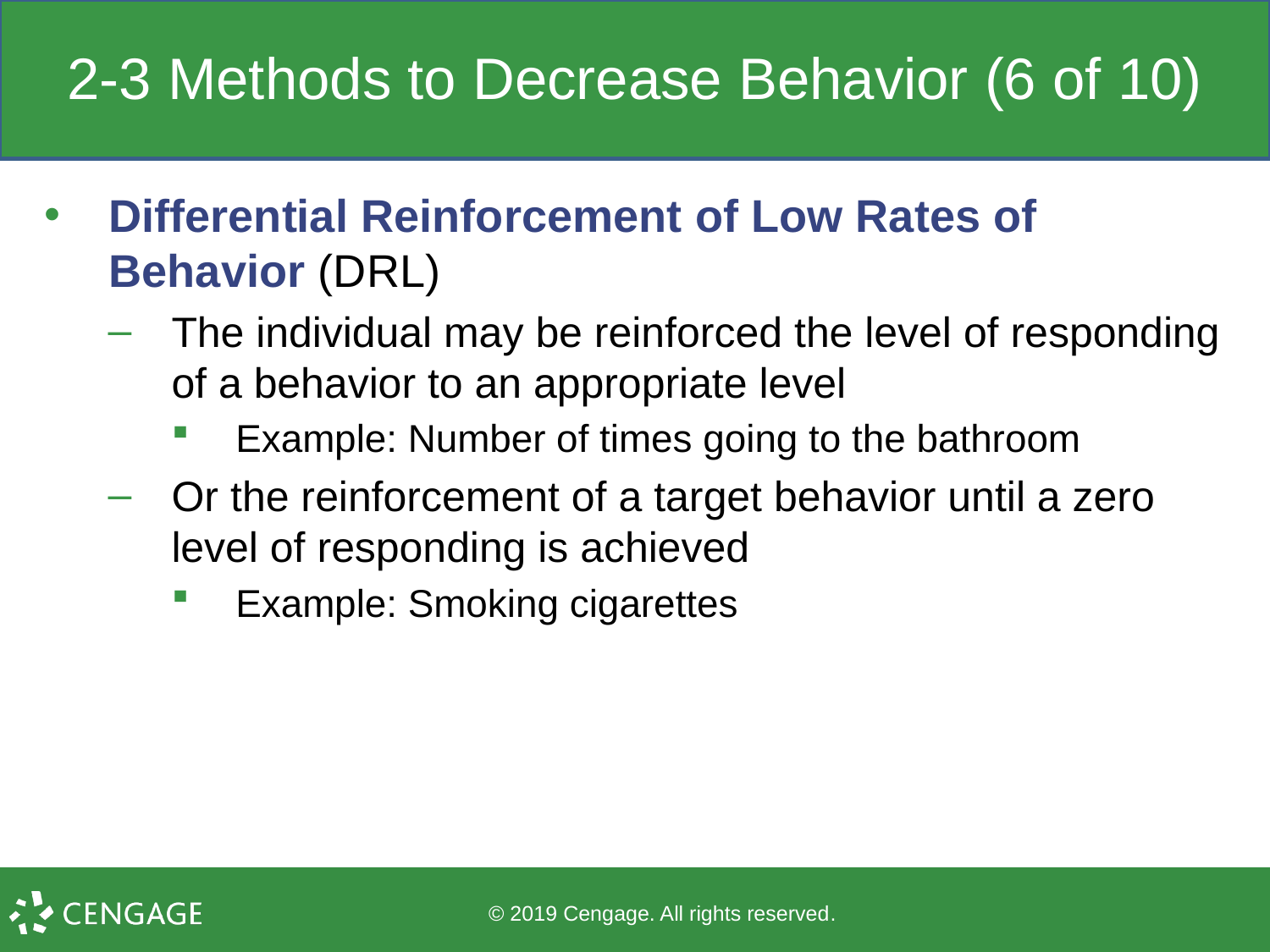

# 2-3 Methods to Decrease Behavior (6 of 10)
Differential Reinforcement of Low Rates of Behavior (DRL)
The individual may be reinforced the level of responding of a behavior to an appropriate level
Example: Number of times going to the bathroom
Or the reinforcement of a target behavior until a zero level of responding is achieved
Example: Smoking cigarettes